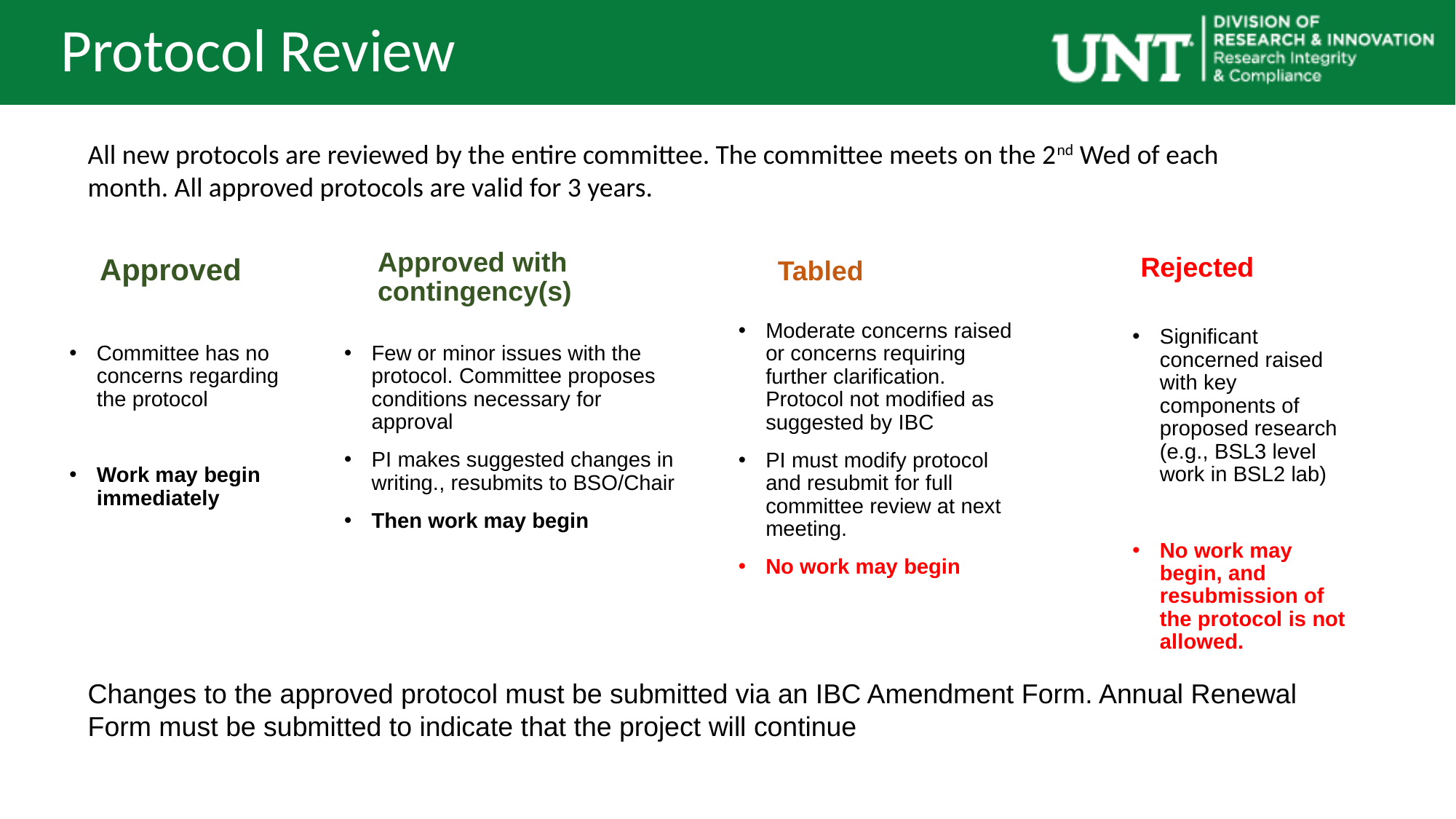

Protocol Review
All new protocols are reviewed by the entire committee. The committee meets on the 2nd Wed of each month. All approved protocols are valid for 3 years.
Approved with contingency(s)
Rejected
Approved
Tabled
Moderate concerns raised or concerns requiring further clarification. Protocol not modified as suggested by IBC
PI must modify protocol and resubmit for full committee review at next meeting.
No work may begin

Significant concerned raised with key components of proposed research (e.g., BSL3 level work in BSL2 lab)

No work may begin, and resubmission of the protocol is not allowed.
Committee has no concerns regarding the protocol

Work may begin immediately
Few or minor issues with the protocol. Committee proposes conditions necessary for approval
PI makes suggested changes in writing., resubmits to BSO/Chair
Then work may begin

Changes to the approved protocol must be submitted via an IBC Amendment Form. Annual Renewal Form must be submitted to indicate that the project will continue